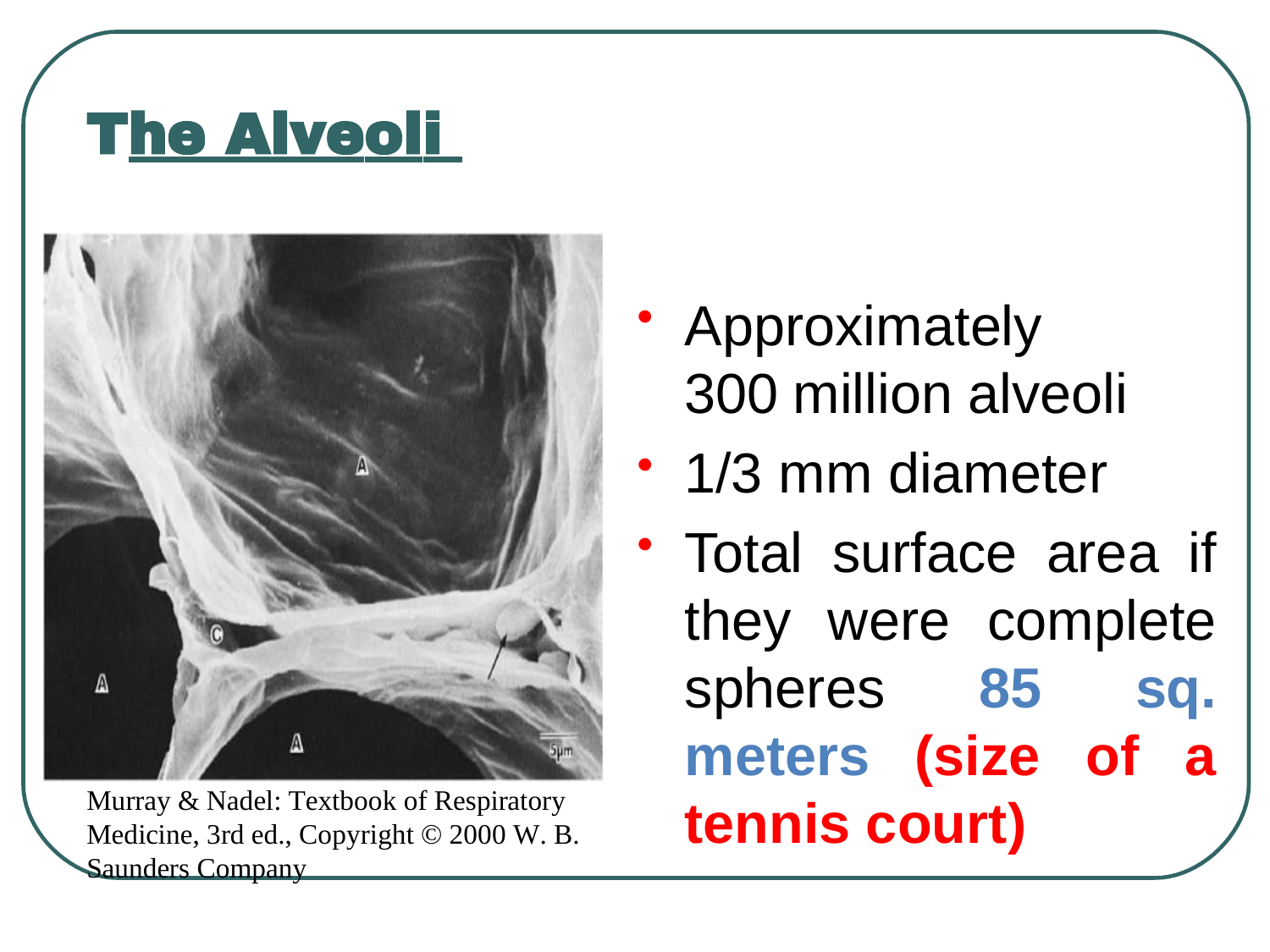

The Alveoli

Approximately 300 million alveoli
1/3 mm diameter
Total surface area if they were complete spheres 85 sq. meters (size of a tennis court)
Murray & Nadel: Textbook of Respiratory Medicine, 3rd ed., Copyright © 2000 W. B. Saunders Company